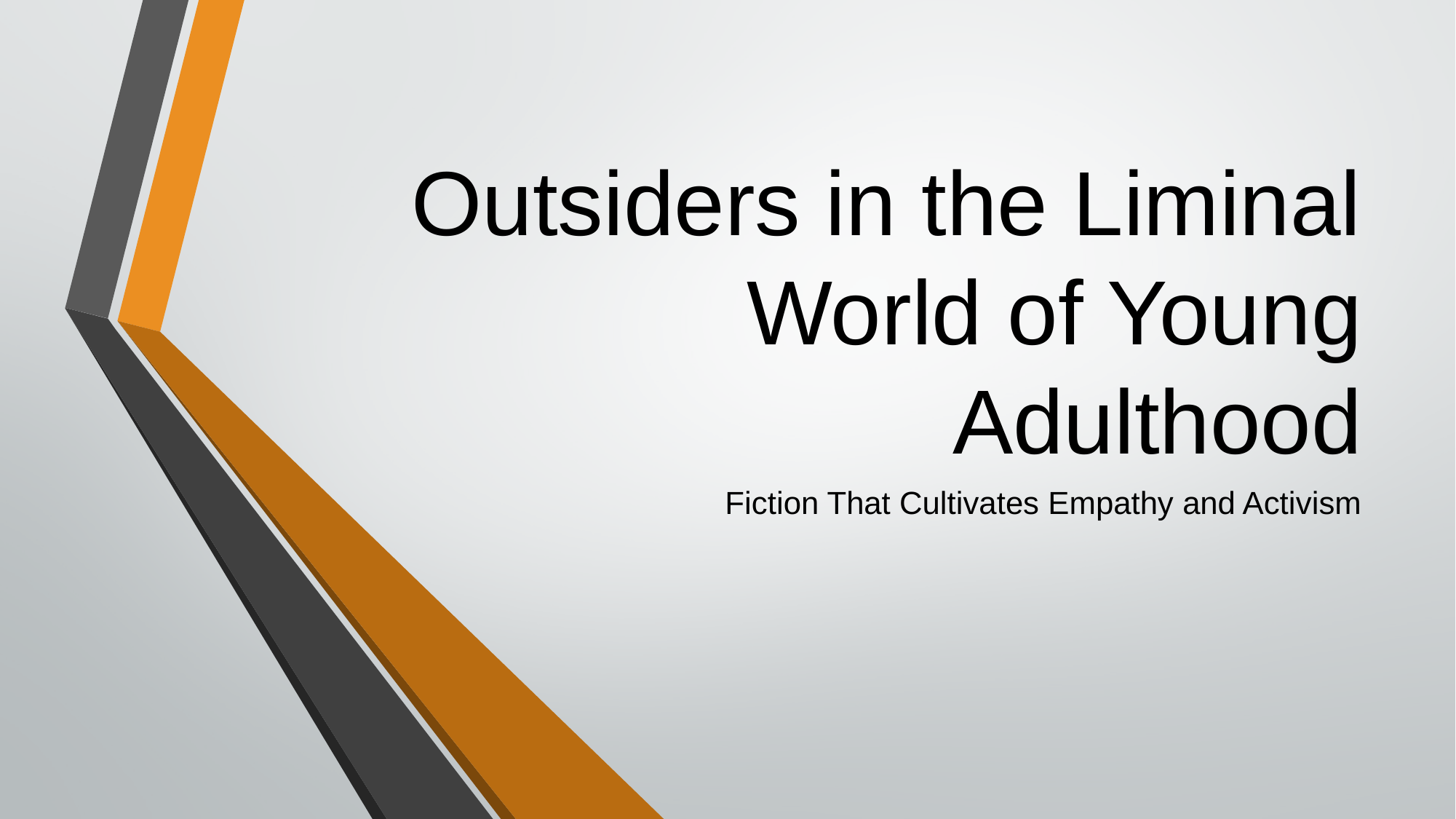

# Outsiders in the Liminal World of Young Adulthood
Fiction That Cultivates Empathy and Activism